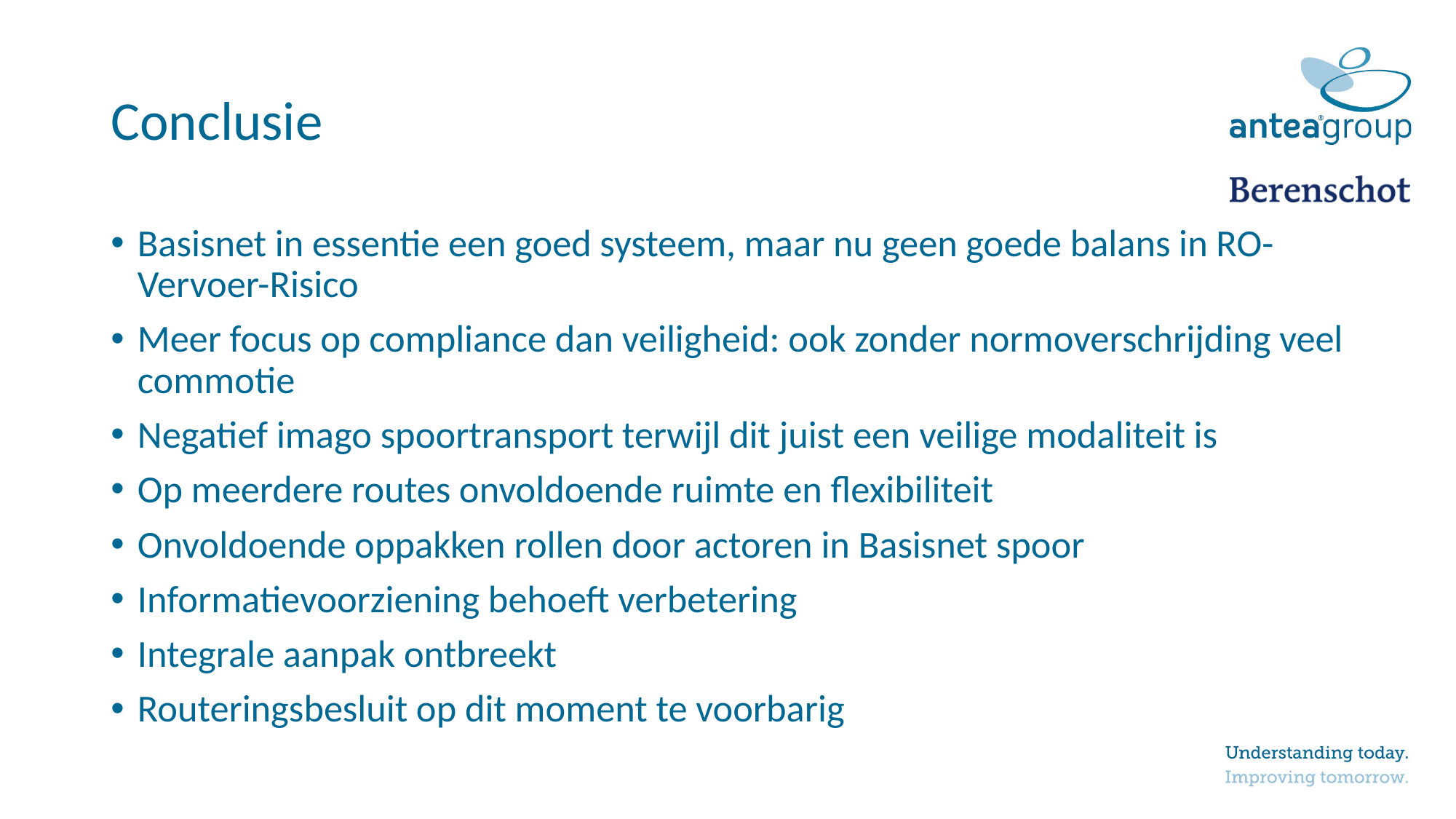

# Conclusie
Basisnet in essentie een goed systeem, maar nu geen goede balans in RO-Vervoer-Risico
Meer focus op compliance dan veiligheid: ook zonder normoverschrijding veel commotie
Negatief imago spoortransport terwijl dit juist een veilige modaliteit is
Op meerdere routes onvoldoende ruimte en flexibiliteit
Onvoldoende oppakken rollen door actoren in Basisnet spoor
Informatievoorziening behoeft verbetering
Integrale aanpak ontbreekt
Routeringsbesluit op dit moment te voorbarig